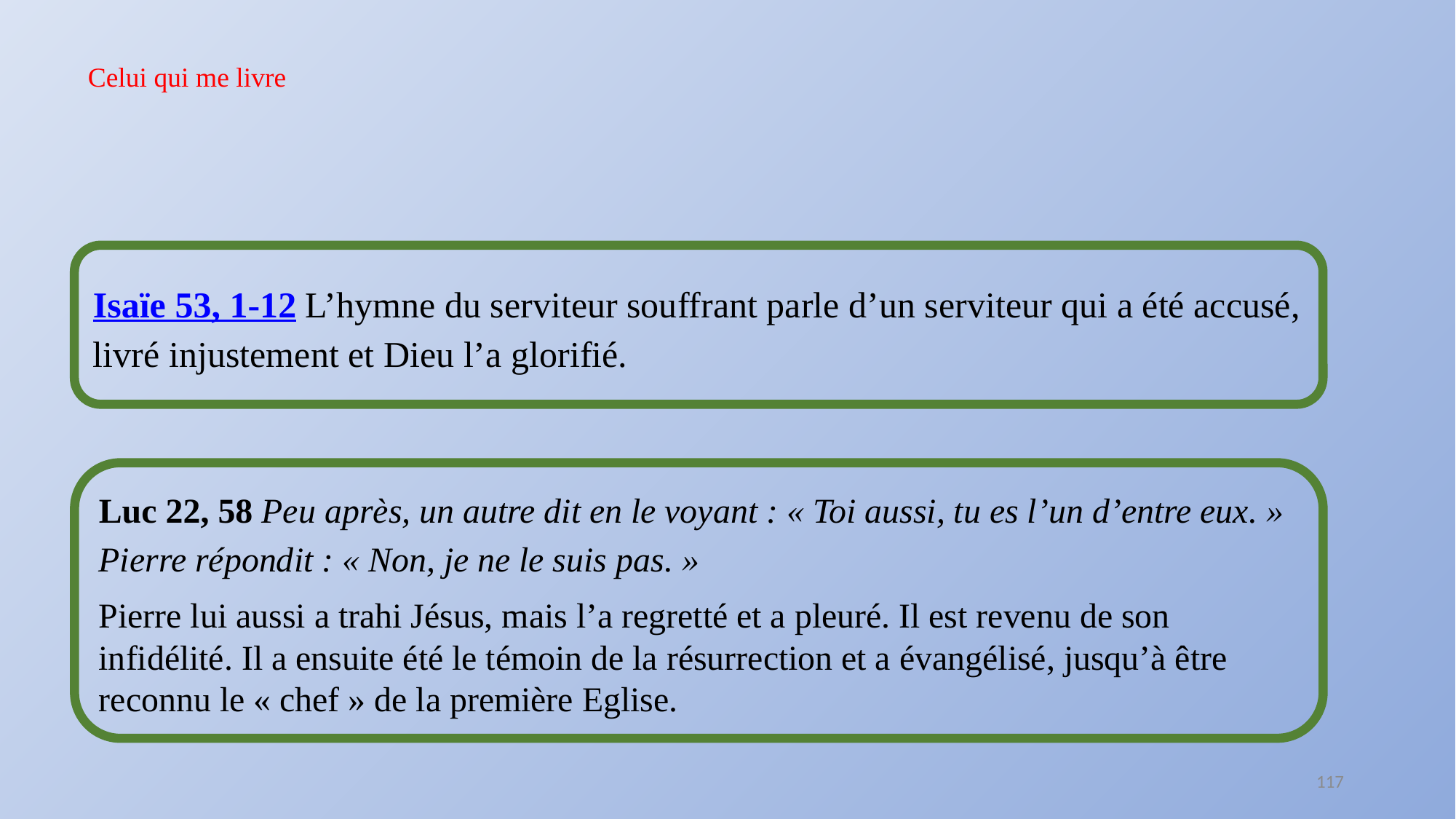

Celui qui me livre
Isaïe 53, 1-12 L’hymne du serviteur souffrant parle d’un serviteur qui a été accusé, livré injustement et Dieu l’a glorifié.
Luc 22, 58 Peu après, un autre dit en le voyant : « Toi aussi, tu es l’un d’entre eux. » Pierre répondit : « Non, je ne le suis pas. »
Pierre lui aussi a trahi Jésus, mais l’a regretté et a pleuré. Il est revenu de son infidélité. Il a ensuite été le témoin de la résurrection et a évangélisé, jusqu’à être reconnu le « chef » de la première Eglise.
117